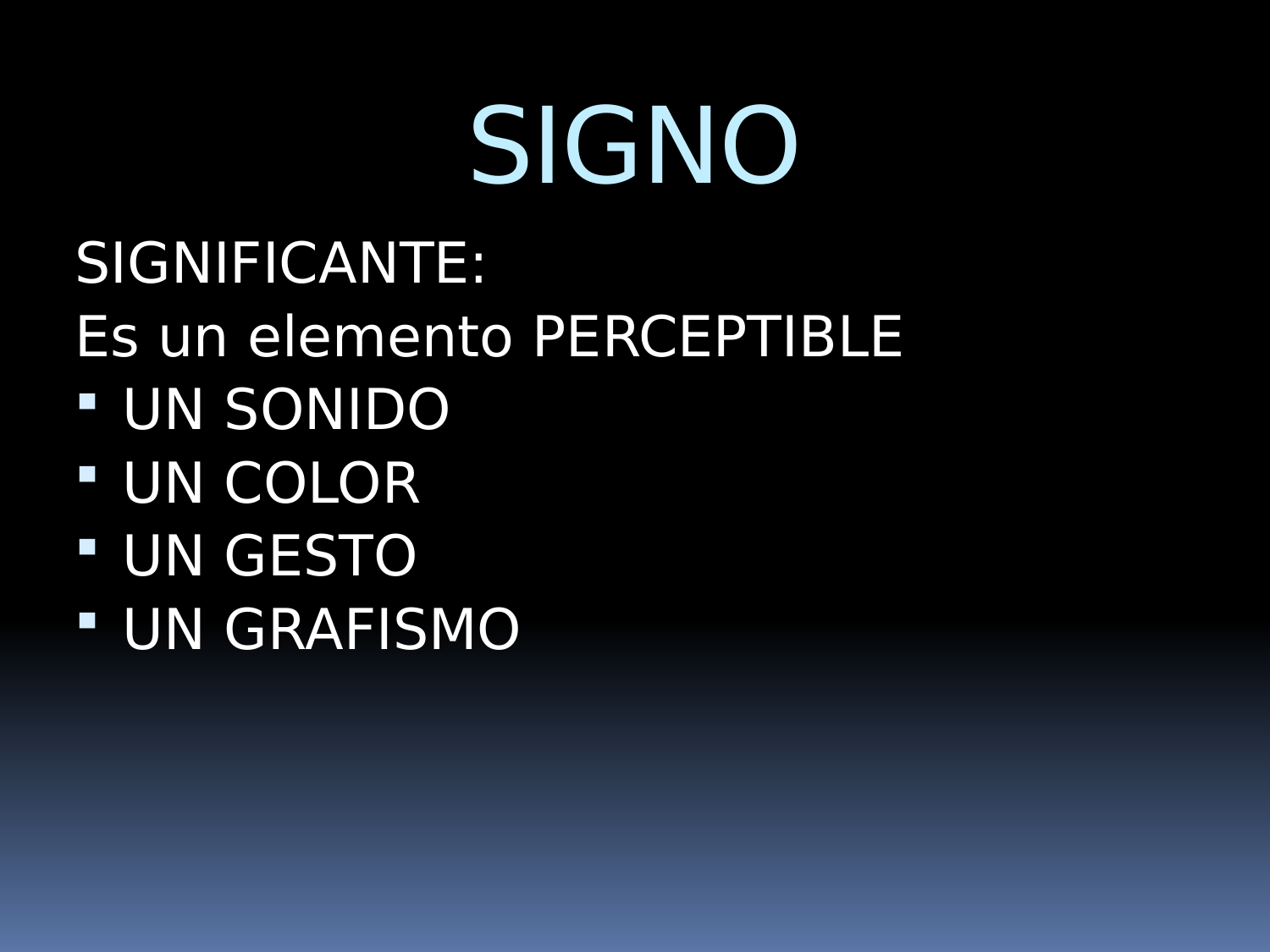

SIGNO
SIGNIFICANTE:
Es un elemento PERCEPTIBLE
UN SONIDO
UN COLOR
UN GESTO
UN GRAFISMO